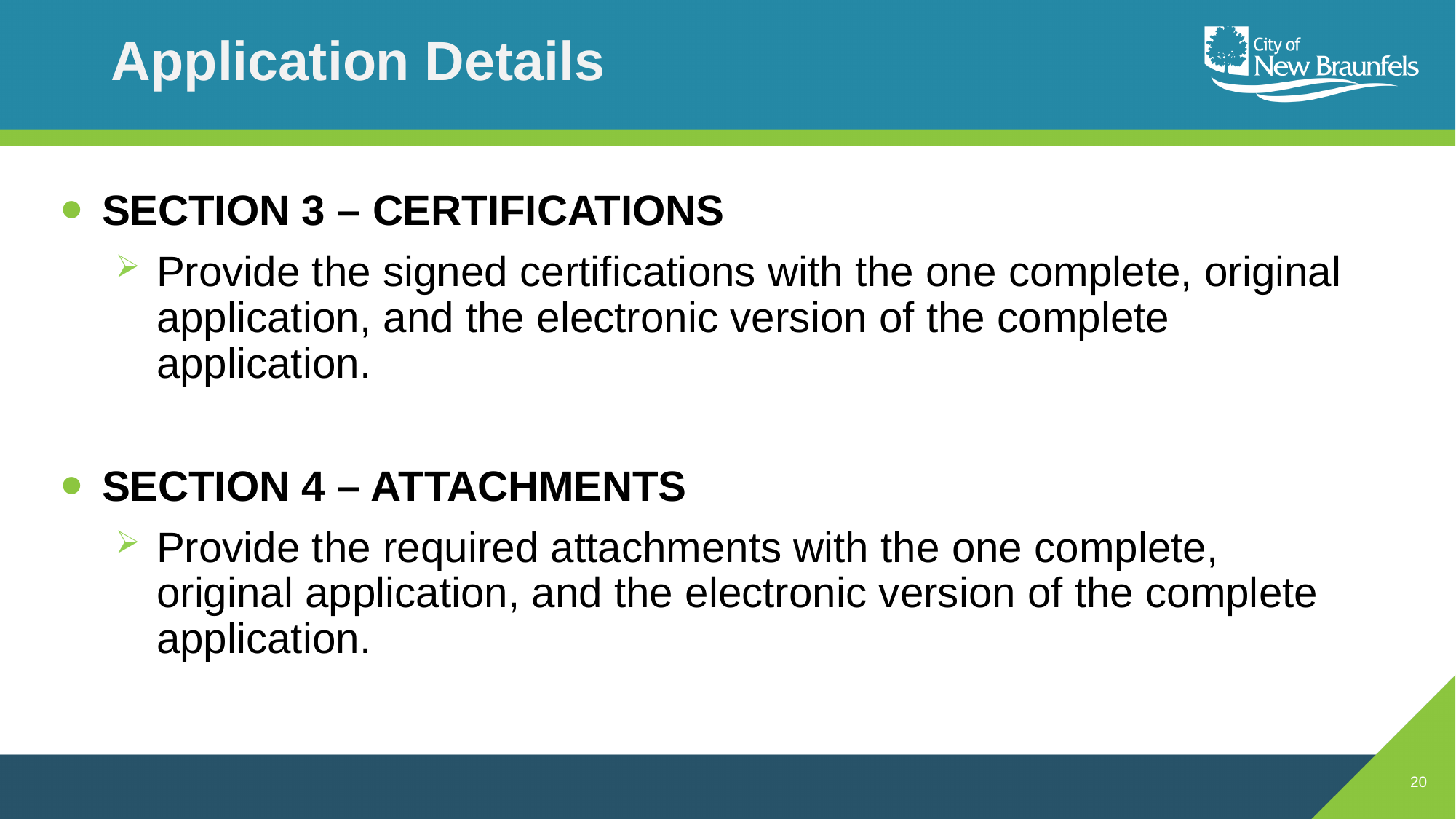

# Application Details
SECTION 3 – CERTIFICATIONS
Provide the signed certifications with the one complete, original application, and the electronic version of the complete application.

SECTION 4 – ATTACHMENTS
Provide the required attachments with the one complete, original application, and the electronic version of the complete application.
20